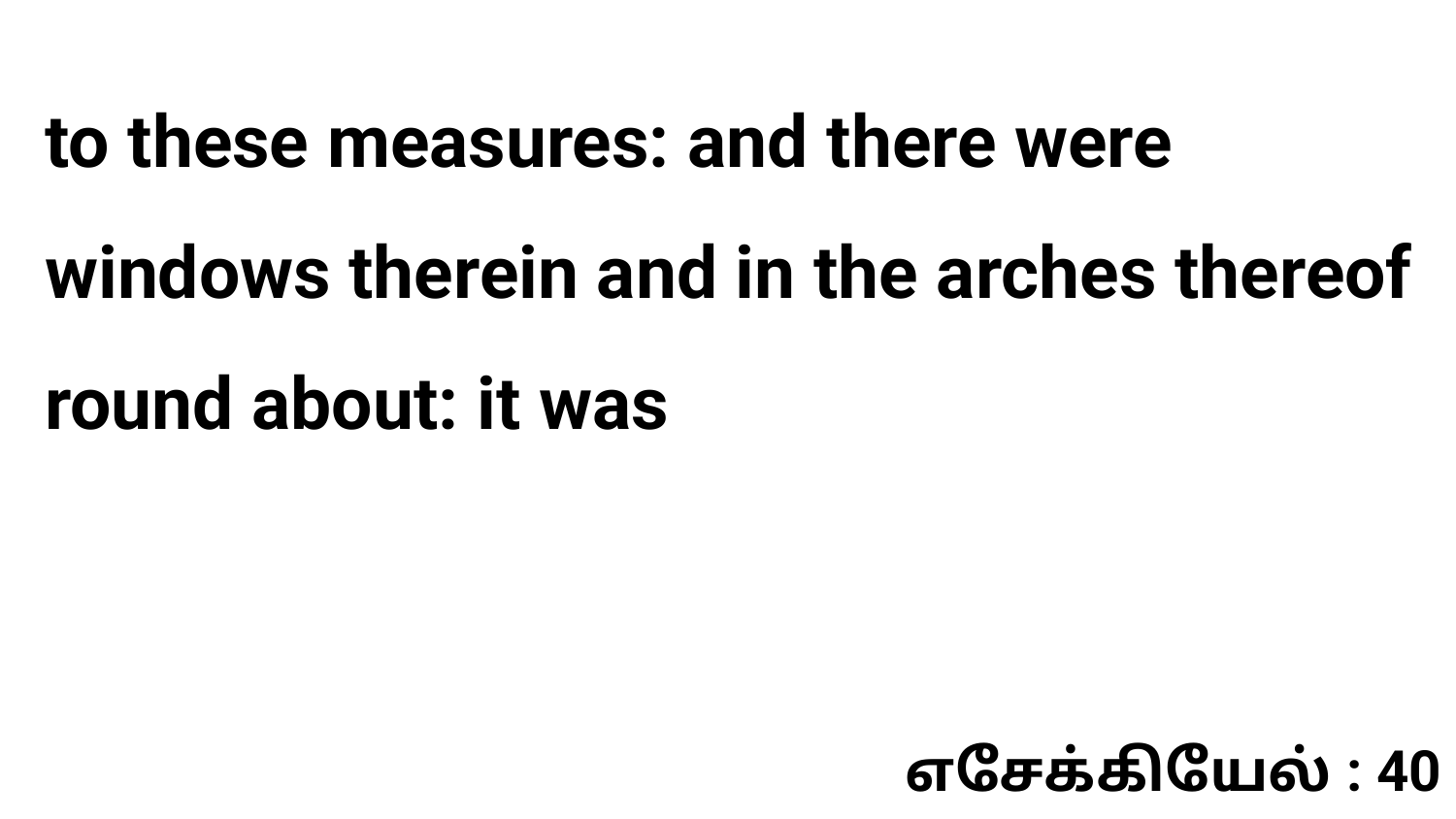

to these measures: and there were windows therein and in the arches thereof round about: it was
எசேக்கியேல் : 40